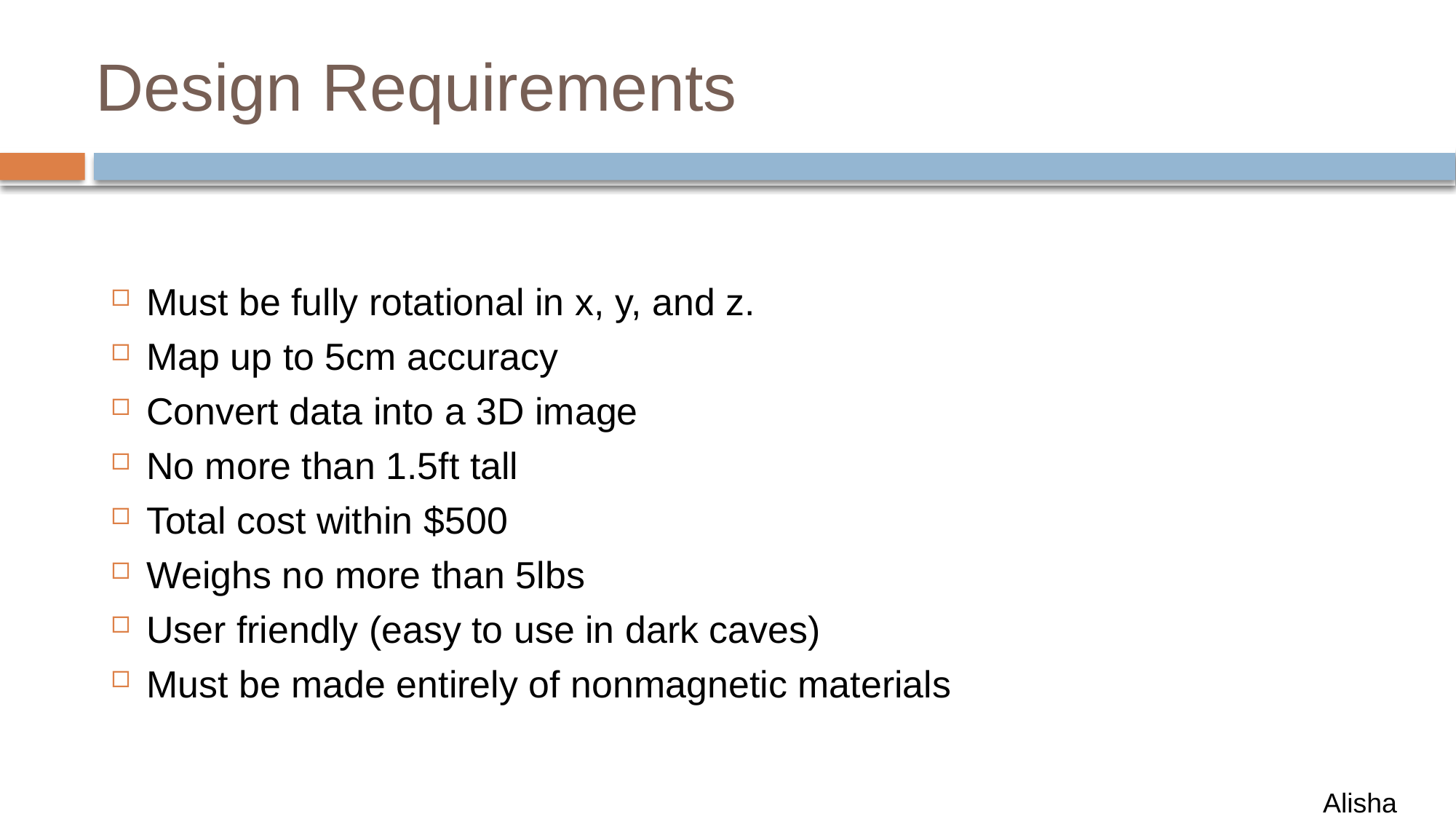

# Design Requirements
Must be fully rotational in x, y, and z.
Map up to 5cm accuracy
Convert data into a 3D image
No more than 1.5ft tall
Total cost within $500
Weighs no more than 5lbs
User friendly (easy to use in dark caves)
Must be made entirely of nonmagnetic materials
Alisha Hunt